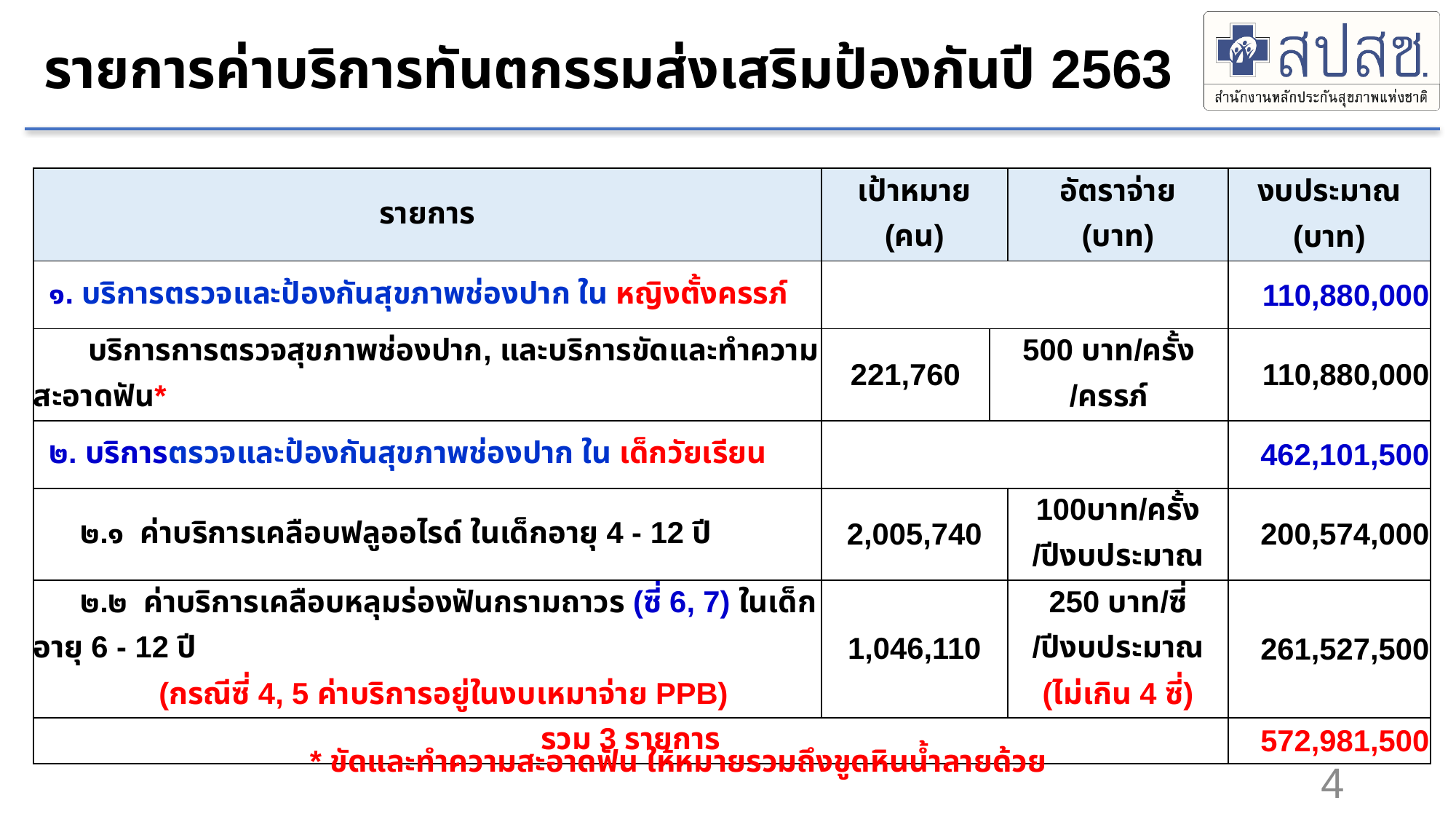

รายการค่าบริการทันตกรรมส่งเสริมป้องกันปี 2563
| รายการ | เป้าหมาย (คน) |  | อัตราจ่าย (บาท) | งบประมาณ (บาท) |
| --- | --- | --- | --- | --- |
| ๑. บริการตรวจและป้องกันสุขภาพช่องปาก ใน หญิงตั้งครรภ์ |  |  |  | 110,880,000 |
| บริการการตรวจสุขภาพช่องปาก, และบริการขัดและทำความสะอาดฟัน\* | 221,760 | 500 บาท/ครั้ง /ครรภ์ | 500 บาท/ครั้ง /ครรภ์ | 110,880,000 |
| ๒. บริการตรวจและป้องกันสุขภาพช่องปาก ใน เด็กวัยเรียน |  |  |  | 462,101,500 |
| ๒.๑ ค่าบริการเคลือบฟลูออไรด์ ในเด็กอายุ 4 - 12 ปี | 2,005,740 |  | 100บาท/ครั้ง /ปีงบประมาณ | 200,574,000 |
| ๒.๒ ค่าบริการเคลือบหลุมร่องฟันกรามถาวร (ซี่ 6, 7) ในเด็กอายุ 6 - 12 ปี (กรณีซี่ 4, 5 ค่าบริการอยู่ในงบเหมาจ่าย PPB) | 1,046,110 |  | 250 บาท/ซี่ /ปีงบประมาณ (ไม่เกิน 4 ซี่) | 261,527,500 |
| รวม 3 รายการ |  |  |  | 572,981,500 |
* ขัดและทำความสะอาดฟัน ให้หมายรวมถึงขูดหินน้ำลายด้วย
4